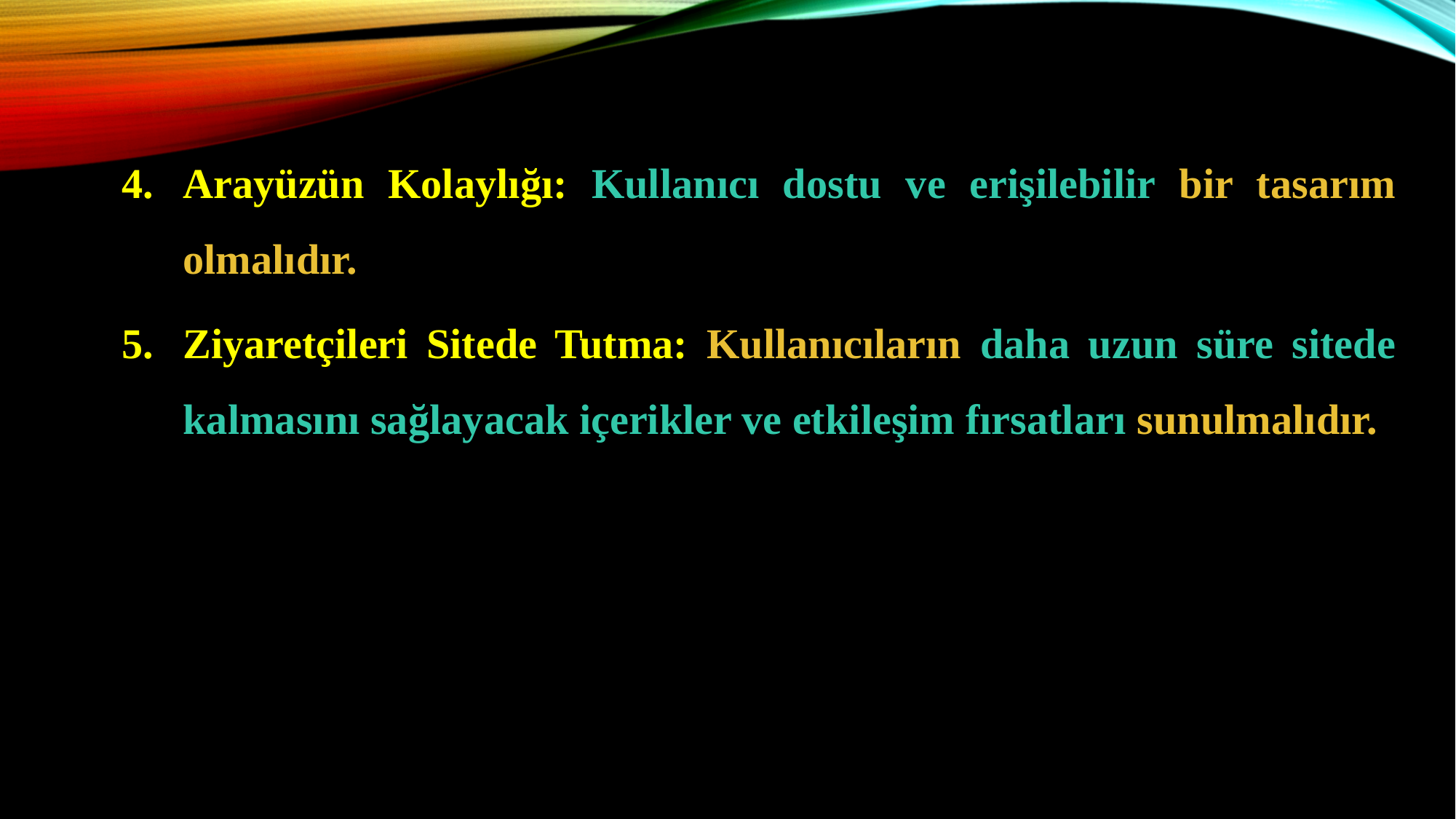

Arayüzün Kolaylığı: Kullanıcı dostu ve erişilebilir bir tasarım olmalıdır.
Ziyaretçileri Sitede Tutma: Kullanıcıların daha uzun süre sitede kalmasını sağlayacak içerikler ve etkileşim fırsatları sunulmalıdır.